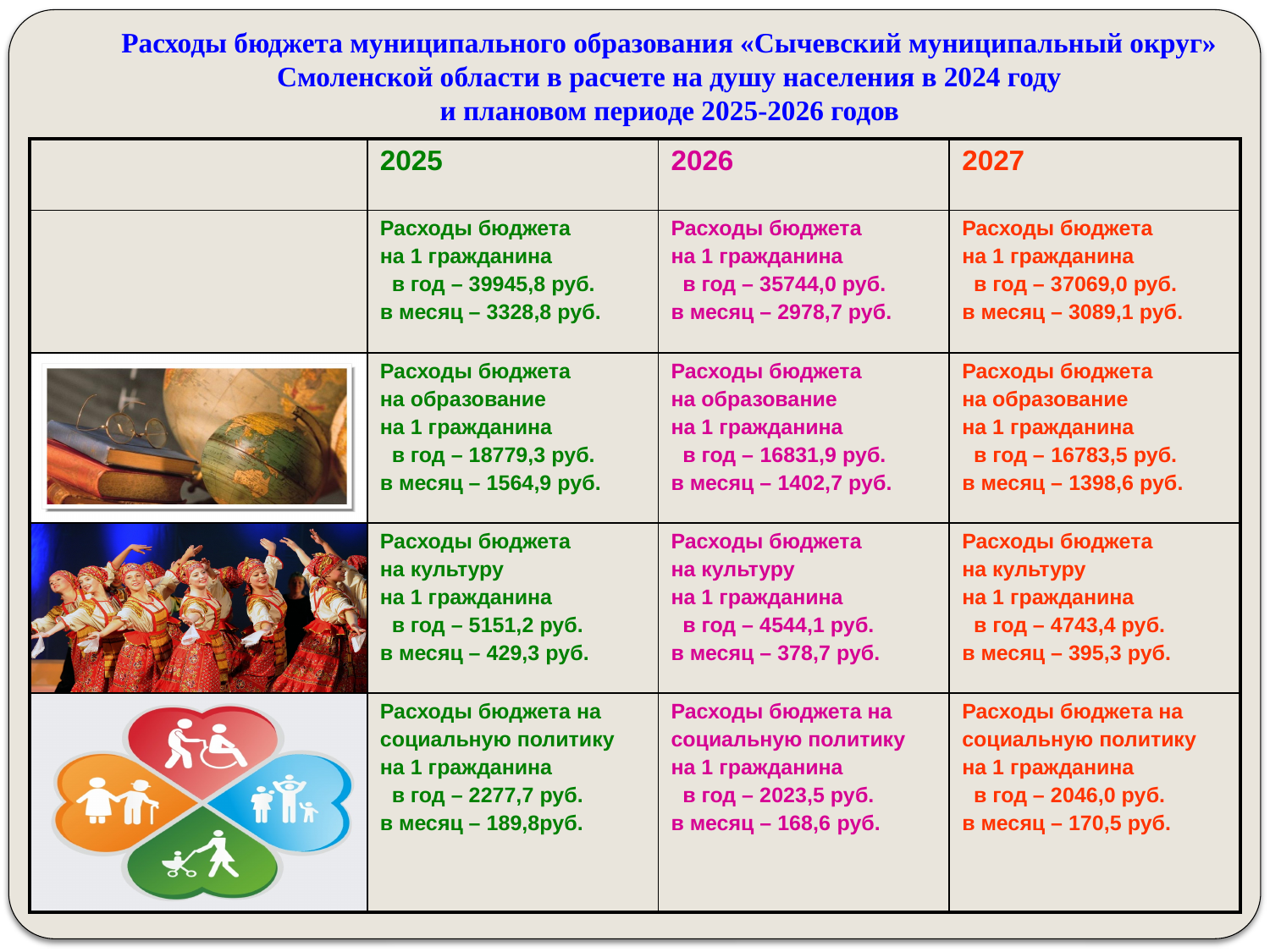

# Расходы бюджета муниципального образования «Сычевский муниципальный округ» Смоленской области в расчете на душу населения в 2024 году и плановом периоде 2025-2026 годов
|  | 2025 | 2026 | 2027 |
| --- | --- | --- | --- |
|  | Расходы бюджета на 1 гражданина в год – 39945,8 руб. в месяц – 3328,8 руб. | Расходы бюджета на 1 гражданина в год – 35744,0 руб. в месяц – 2978,7 руб. | Расходы бюджета на 1 гражданина в год – 37069,0 руб. в месяц – 3089,1 руб. |
|  | Расходы бюджета на образование на 1 гражданина в год – 18779,3 руб. в месяц – 1564,9 руб. | Расходы бюджета на образование на 1 гражданина в год – 16831,9 руб. в месяц – 1402,7 руб. | Расходы бюджета на образование на 1 гражданина в год – 16783,5 руб. в месяц – 1398,6 руб. |
|  | Расходы бюджета на культуру на 1 гражданина в год – 5151,2 руб. в месяц – 429,3 руб. | Расходы бюджета на культуру на 1 гражданина в год – 4544,1 руб. в месяц – 378,7 руб. | Расходы бюджета на культуру на 1 гражданина в год – 4743,4 руб. в месяц – 395,3 руб. |
|  | Расходы бюджета на социальную политику на 1 гражданина в год – 2277,7 руб. в месяц – 189,8руб. | Расходы бюджета на социальную политику на 1 гражданина в год – 2023,5 руб. в месяц – 168,6 руб. | Расходы бюджета на социальную политику на 1 гражданина в год – 2046,0 руб. в месяц – 170,5 руб. |